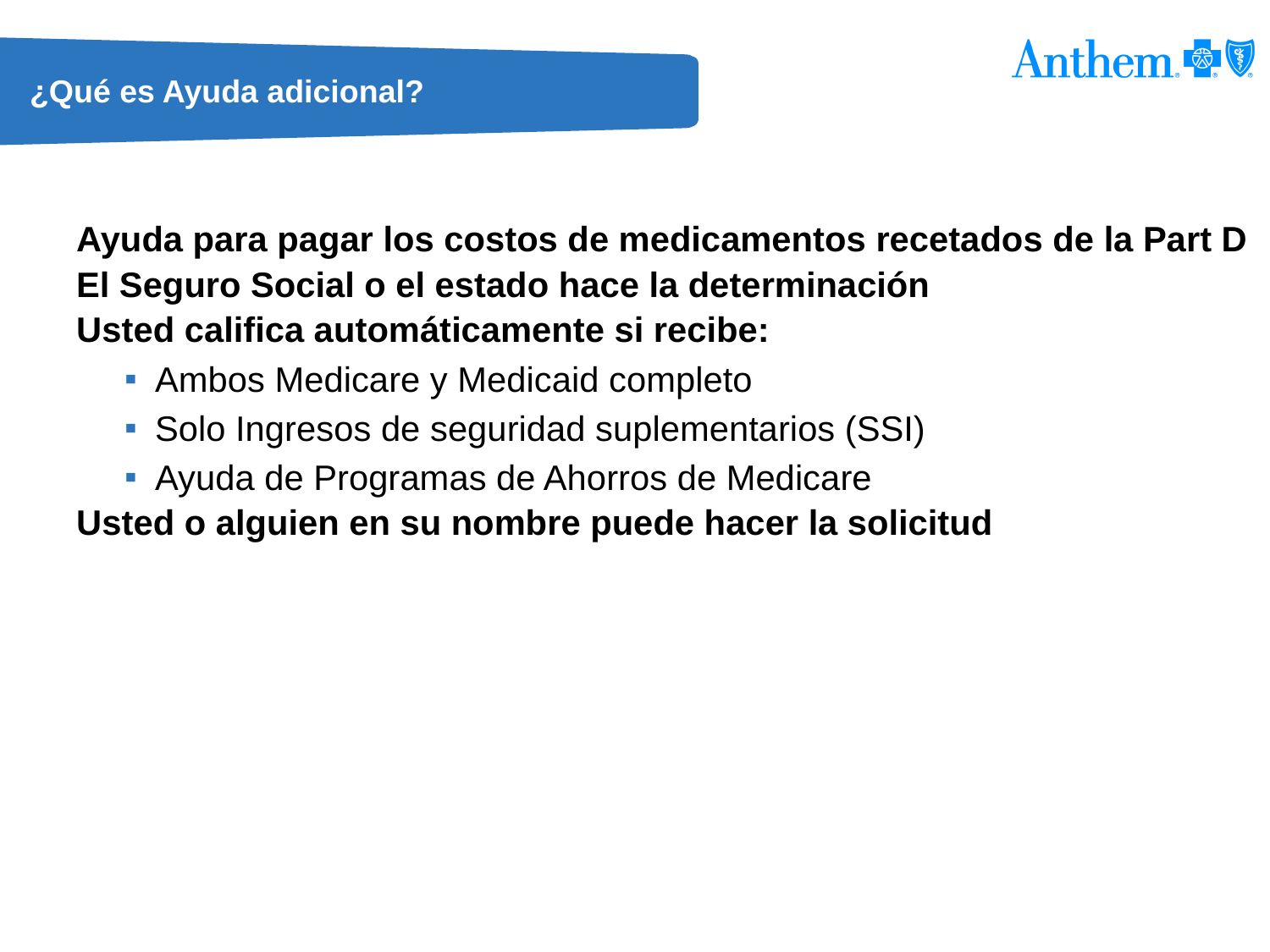

# ¿Qué es Ayuda adicional?
Ayuda para pagar los costos de medicamentos recetados de la Part D
El Seguro Social o el estado hace la determinación
Usted califica automáticamente si recibe:
Ambos Medicare y Medicaid completo
Solo Ingresos de seguridad suplementarios (SSI)
Ayuda de Programas de Ahorros de Medicare
Usted o alguien en su nombre puede hacer la solicitud